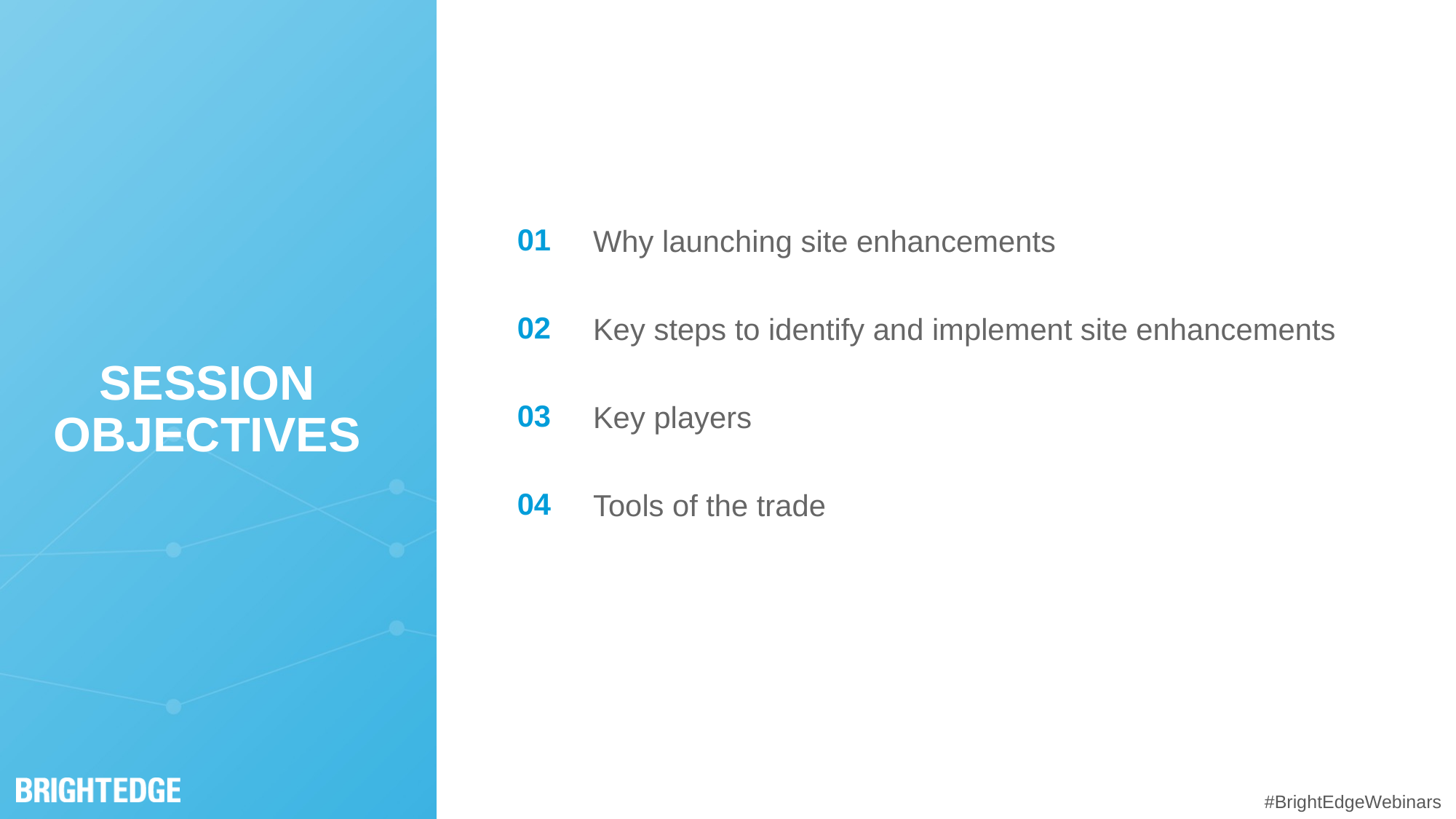

01
02
03
04
Why launching site enhancements
Key steps to identify and implement site enhancements
Key players
Tools of the trade

SESSION OBJECTIVES